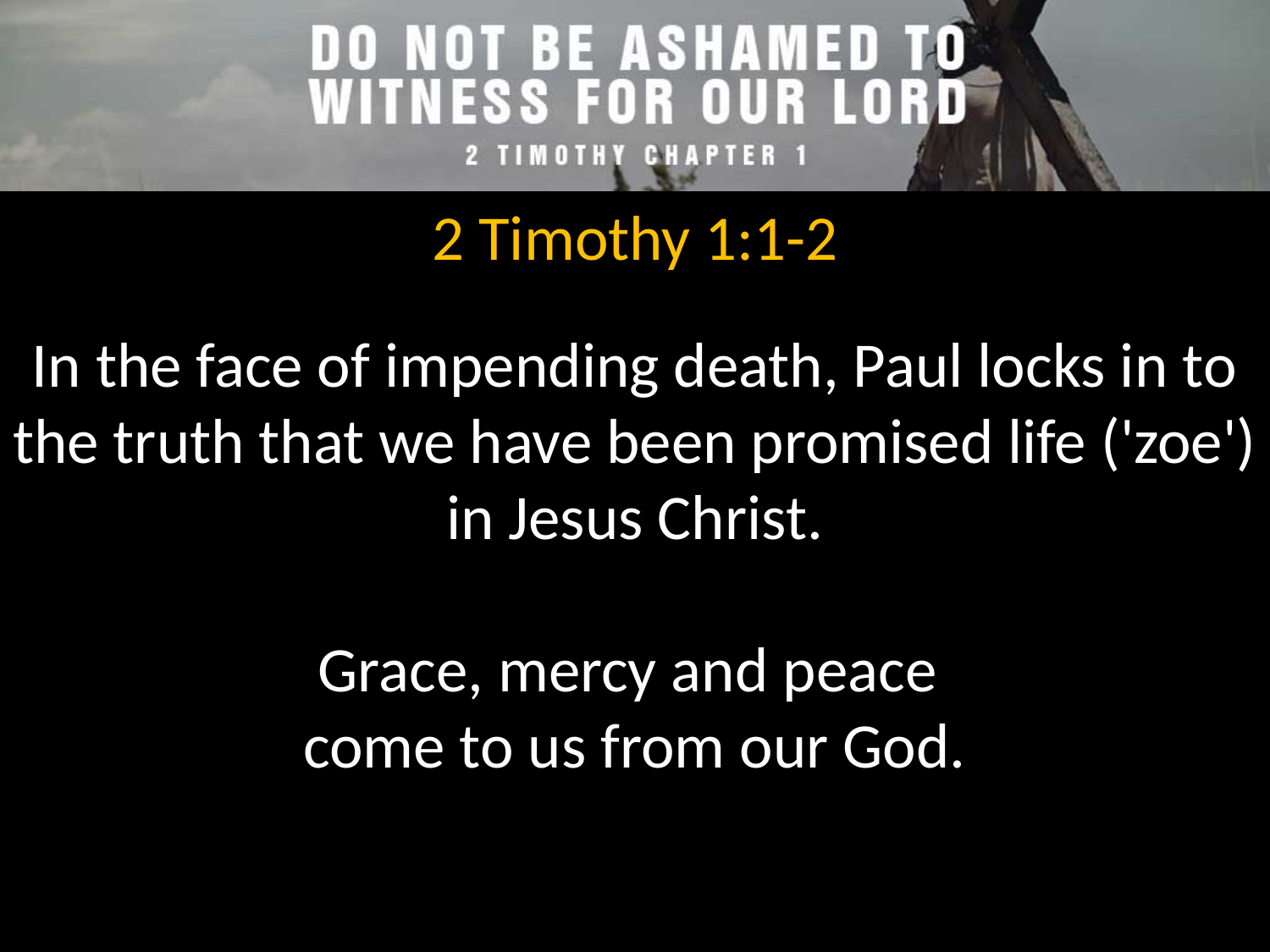

2 Timothy 1:1-2
In the face of impending death, Paul locks in to the truth that we have been promised life ('zoe') in Jesus Christ.

Grace, mercy and peace
come to us from our God.